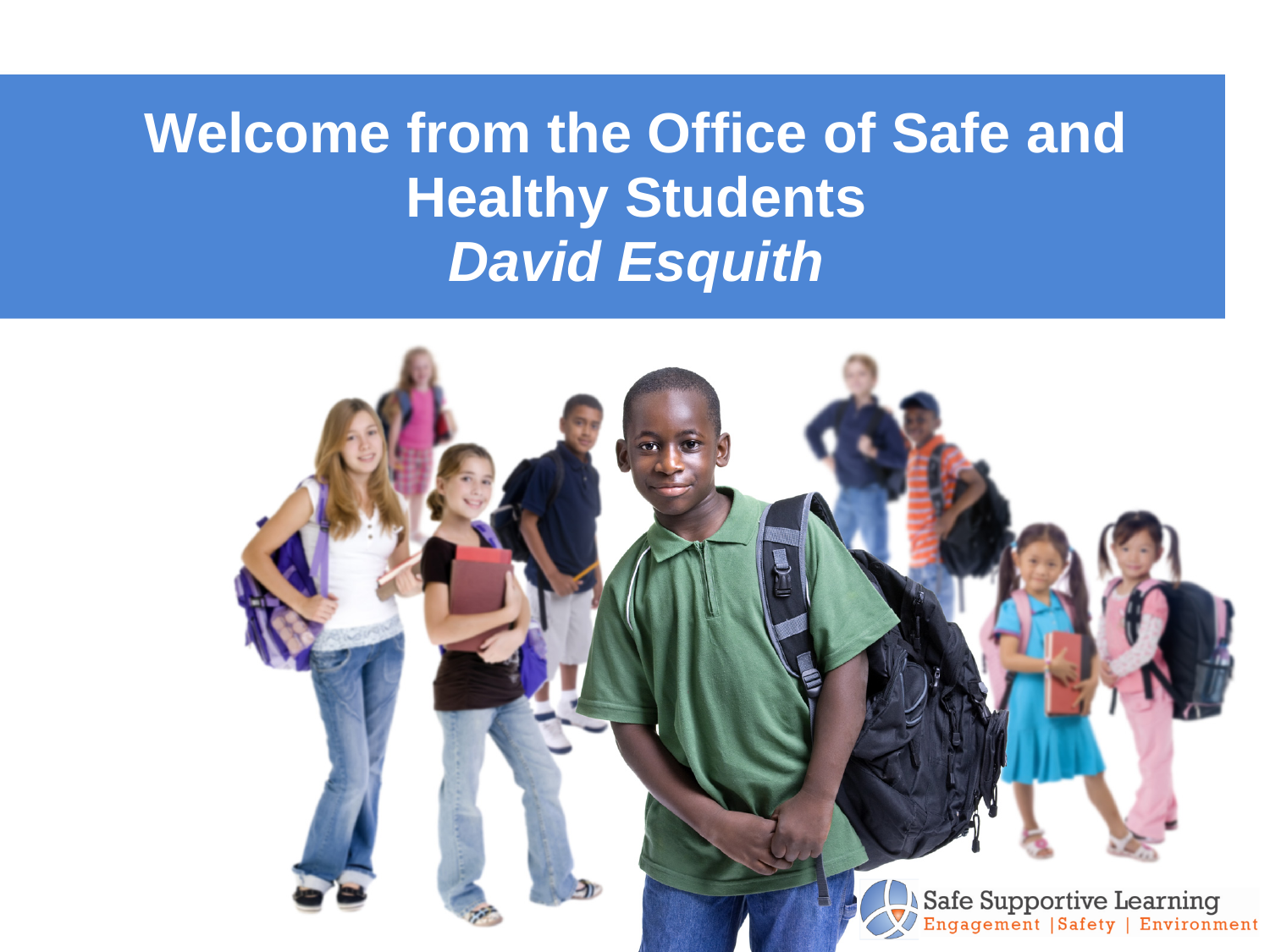

# Welcome from the Office of Safe and Healthy Students David Esquith